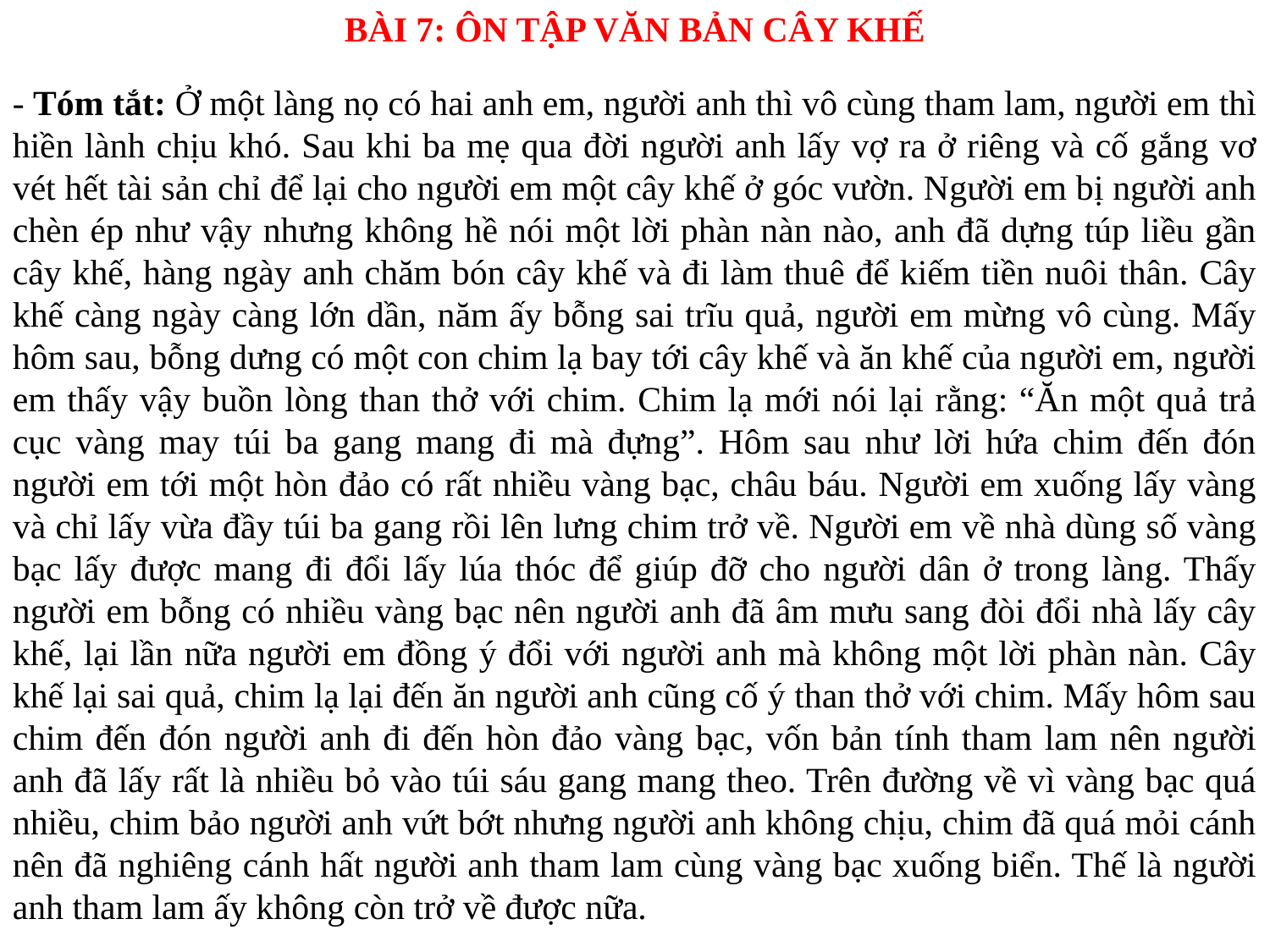

BÀI 7: ÔN TẬP VĂN BẢN CÂY KHẾ

- Tóm tắt: Ở một làng nọ có hai anh em, người anh thì vô cùng tham lam, người em thì hiền lành chịu khó. Sau khi ba mẹ qua đời người anh lấy vợ ra ở riêng và cố gắng vơ vét hết tài sản chỉ để lại cho người em một cây khế ở góc vườn. Người em bị người anh chèn ép như vậy nhưng không hề nói một lời phàn nàn nào, anh đã dựng túp liều gần cây khế, hàng ngày anh chăm bón cây khế và đi làm thuê để kiếm tiền nuôi thân. Cây khế càng ngày càng lớn dần, năm ấy bỗng sai trĩu quả, người em mừng vô cùng. Mấy hôm sau, bỗng dưng có một con chim lạ bay tới cây khế và ăn khế của người em, người em thấy vậy buồn lòng than thở với chim. Chim lạ mới nói lại rằng: “Ăn một quả trả cục vàng may túi ba gang mang đi mà đựng”. Hôm sau như lời hứa chim đến đón người em tới một hòn đảo có rất nhiều vàng bạc, châu báu. Người em xuống lấy vàng và chỉ lấy vừa đầy túi ba gang rồi lên lưng chim trở về. Người em về nhà dùng số vàng bạc lấy được mang đi đổi lấy lúa thóc để giúp đỡ cho người dân ở trong làng. Thấy người em bỗng có nhiều vàng bạc nên người anh đã âm mưu sang đòi đổi nhà lấy cây khế, lại lần nữa người em đồng ý đổi với người anh mà không một lời phàn nàn. Cây khế lại sai quả, chim lạ lại đến ăn người anh cũng cố ý than thở với chim. Mấy hôm sau chim đến đón người anh đi đến hòn đảo vàng bạc, vốn bản tính tham lam nên người anh đã lấy rất là nhiều bỏ vào túi sáu gang mang theo. Trên đường về vì vàng bạc quá nhiều, chim bảo người anh vứt bớt nhưng người anh không chịu, chim đã quá mỏi cánh nên đã nghiêng cánh hất người anh tham lam cùng vàng bạc xuống biển. Thế là người anh tham lam ấy không còn trở về được nữa.